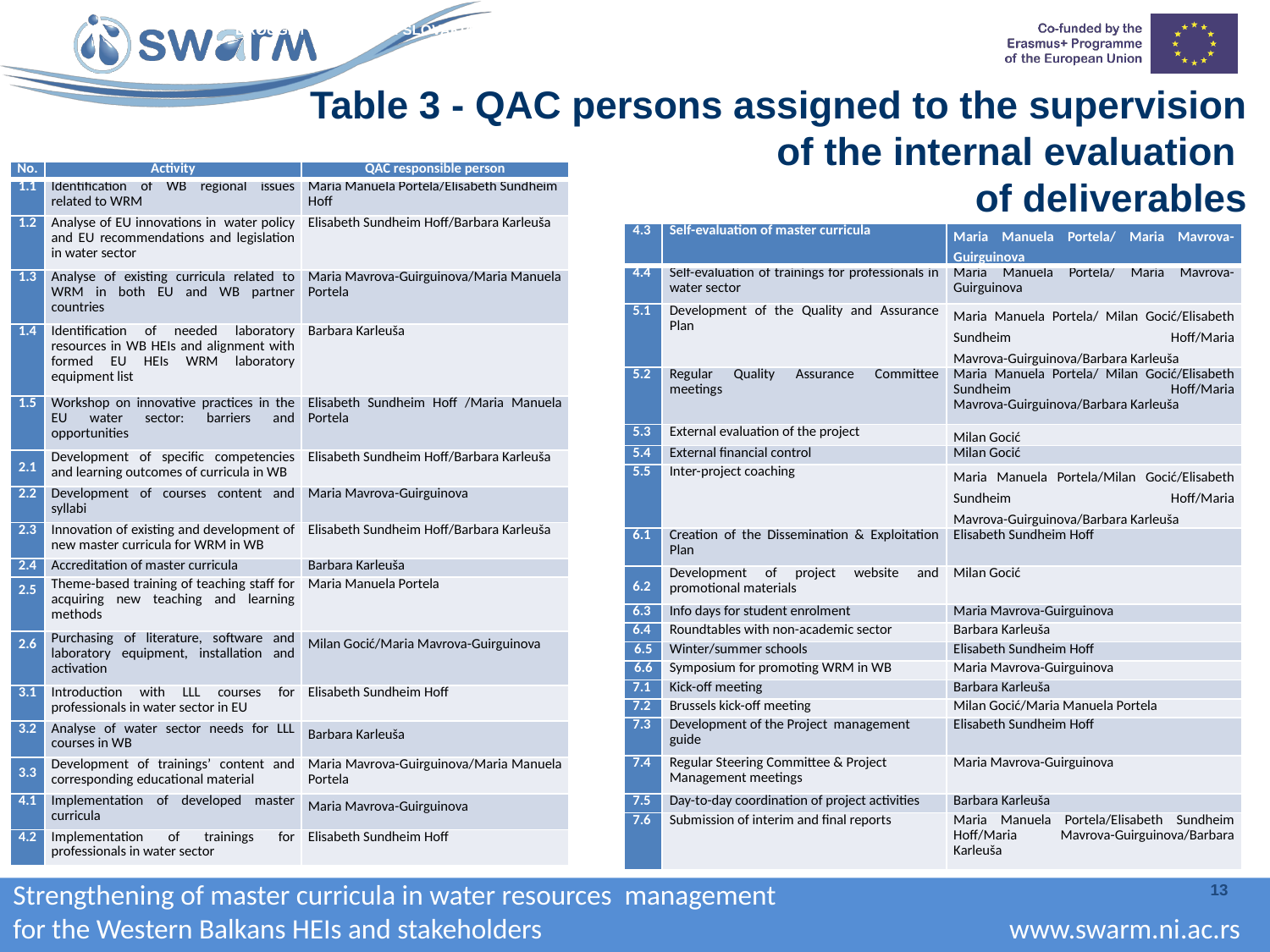

Table 3 - QAC persons assigned to the supervision of the internal evaluation
of deliverables
| No. | Activity | QAC responsible person |
| --- | --- | --- |
| 1.1 | Identification of WB regional issues related to WRM | Maria Manuela Portela/Elisabeth Sundheim Hoff |
| 1.2 | Analyse of EU innovations in water policy and EU recommendations and legislation in water sector | Elisabeth Sundheim Hoff/Barbara Karleuša |
| 1.3 | Analyse of existing curricula related to WRM in both EU and WB partner countries | Maria Mavrova-Guirguinova/Maria Manuela Portela |
| 1.4 | Identification of needed laboratory resources in WB HEIs and alignment with formed EU HEIs WRM laboratory equipment list | Barbara Karleuša |
| 1.5 | Workshop on innovative practices in the EU water sector: barriers and opportunities | Elisabeth Sundheim Hoff /Maria Manuela Portela |
| 2.1 | Development of specific competencies and learning outcomes of curricula in WB | Elisabeth Sundheim Hoff/Barbara Karleuša |
| 2.2 | Development of courses content and syllabi | Maria Mavrova-Guirguinova |
| 2.3 | Innovation of existing and development of new master curricula for WRM in WB | Elisabeth Sundheim Hoff/Barbara Karleuša |
| 2.4 | Accreditation of master curricula | Barbara Karleuša |
| 2.5 | Theme-based training of teaching staff for acquiring new teaching and learning methods | Maria Manuela Portela |
| 2.6 | Purchasing of literature, software and laboratory equipment, installation and activation | Milan Gocić/Maria Mavrova-Guirguinova |
| 3.1 | Introduction with LLL courses for professionals in water sector in EU | Elisabeth Sundheim Hoff |
| 3.2 | Analyse of water sector needs for LLL courses in WB | Barbara Karleuša |
| 3.3 | Development of trainings’ content and corresponding educational material | Maria Mavrova-Guirguinova/Maria Manuela Portela |
| 4.1 | Implementation of developed master curricula | Maria Mavrova-Guirguinova |
| 4.2 | Implementation of trainings for professionals in water sector | Elisabeth Sundheim Hoff |
| 4.3 | Self-evaluation of master curricula | Maria Manuela Portela/ Maria Mavrova-Guirguinova |
| --- | --- | --- |
| 4.4 | Self-evaluation of trainings for professionals in water sector | Maria Manuela Portela/ Maria Mavrova-Guirguinova |
| 5.1 | Development of the Quality and Assurance Plan | Maria Manuela Portela/ Milan Gocić/Elisabeth Sundheim Hoff/Maria Mavrova-Guirguinova/Barbara Karleuša |
| 5.2 | Regular Quality Assurance Committee meetings | Maria Manuela Portela/ Milan Gocić/Elisabeth Sundheim Hoff/Maria Mavrova-Guirguinova/Barbara Karleuša |
| 5.3 | External evaluation of the project | Milan Gocić |
| 5.4 | External financial control | Milan Gocić |
| 5.5 | Inter-project coaching | Maria Manuela Portela/Milan Gocić/Elisabeth Sundheim Hoff/Maria Mavrova-Guirguinova/Barbara Karleuša |
| 6.1 | Creation of the Dissemination & Exploitation Plan | Elisabeth Sundheim Hoff |
| 6.2 | Development of project website and promotional materials | Milan Gocić |
| 6.3 | Info days for student enrolment | Maria Mavrova-Guirguinova |
| 6.4 | Roundtables with non-academic sector | Barbara Karleuša |
| 6.5 | Winter/summer schools | Elisabeth Sundheim Hoff |
| 6.6 | Symposium for promoting WRM in WB | Maria Mavrova-Guirguinova |
| 7.1 | Kick-off meeting | Barbara Karleuša |
| 7.2 | Brussels kick-off meeting | Milan Gocić/Maria Manuela Portela |
| 7.3 | Development of the Project management guide | Elisabeth Sundheim Hoff |
| 7.4 | Regular Steering Committee & Project Management meetings | Maria Mavrova-Guirguinova |
| 7.5 | Day-to-day coordination of project activities | Barbara Karleuša |
| 7.6 | Submission of interim and final reports | Maria Manuela Portela/Elisabeth Sundheim Hoff/Maria Mavrova-Guirguinova/Barbara Karleuša |

13